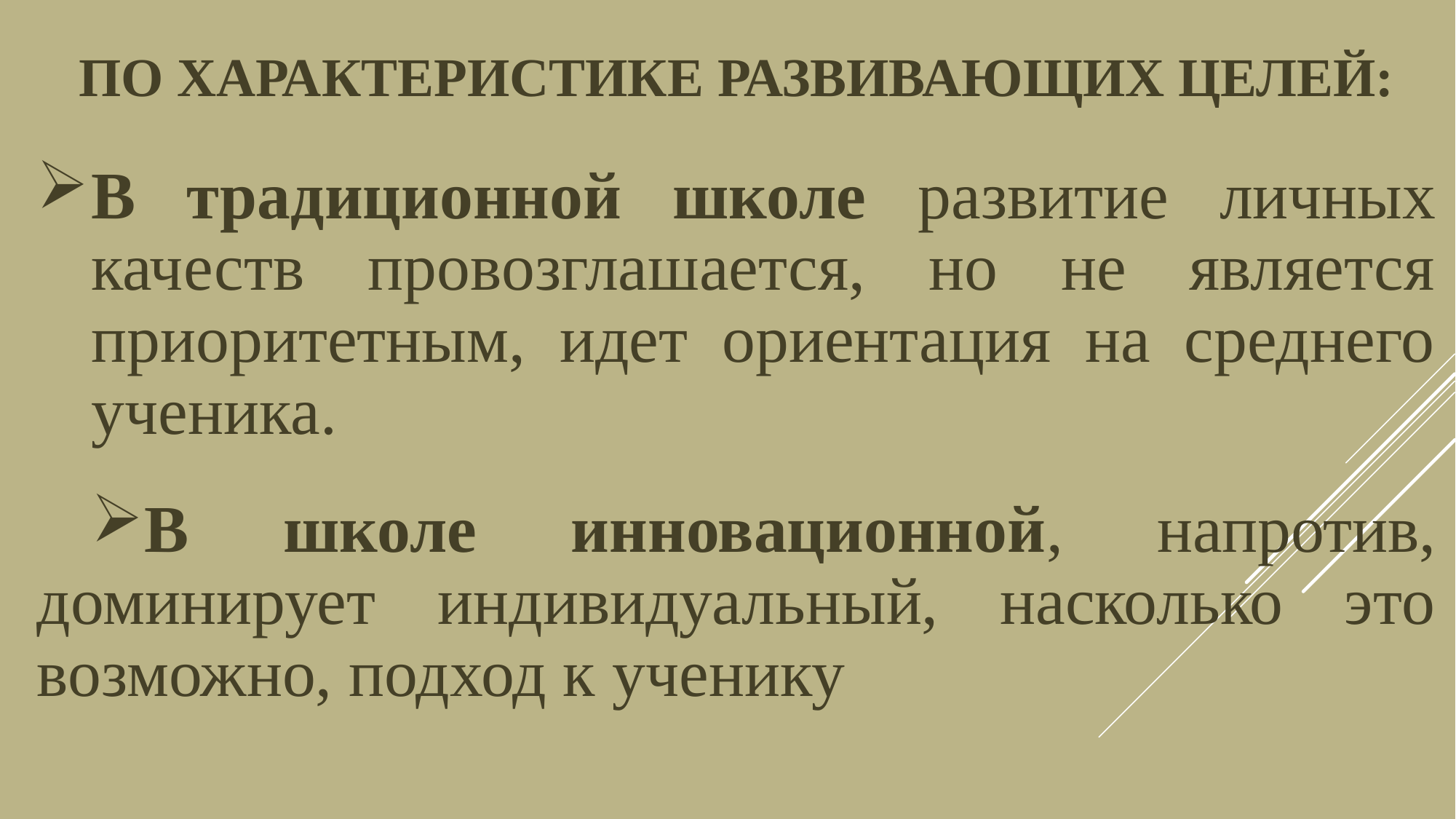

По характеристике развивающих целей:
В традиционной школе развитие личных качеств провозглашается, но не является приоритетным, идет ориентация на среднего ученика.
В школе инновационной, напротив, доминирует индивидуальный, насколько это возможно, подход к ученику